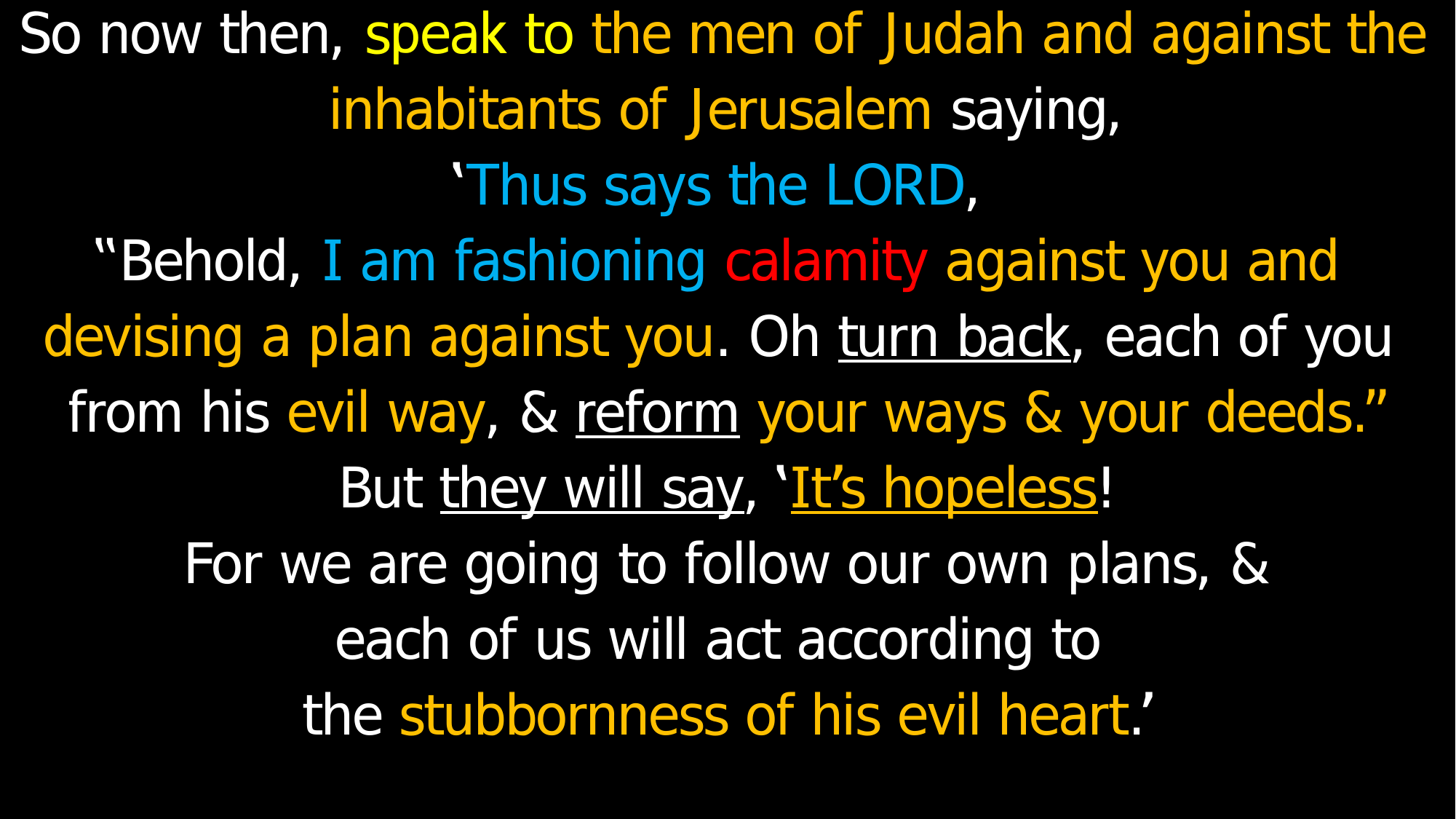

So now then, speak to the men of Judah and against the
 inhabitants of Jerusalem saying,
‘Thus says the Lord,
“Behold, I am fashioning calamity against you and
devising a plan against you. Oh turn back, each of you
from his evil way, & reform your ways & your deeds.”
 But they will say, ‘It’s hopeless!
For we are going to follow our own plans, &
each of us will act according to
the stubbornness of his evil heart.’